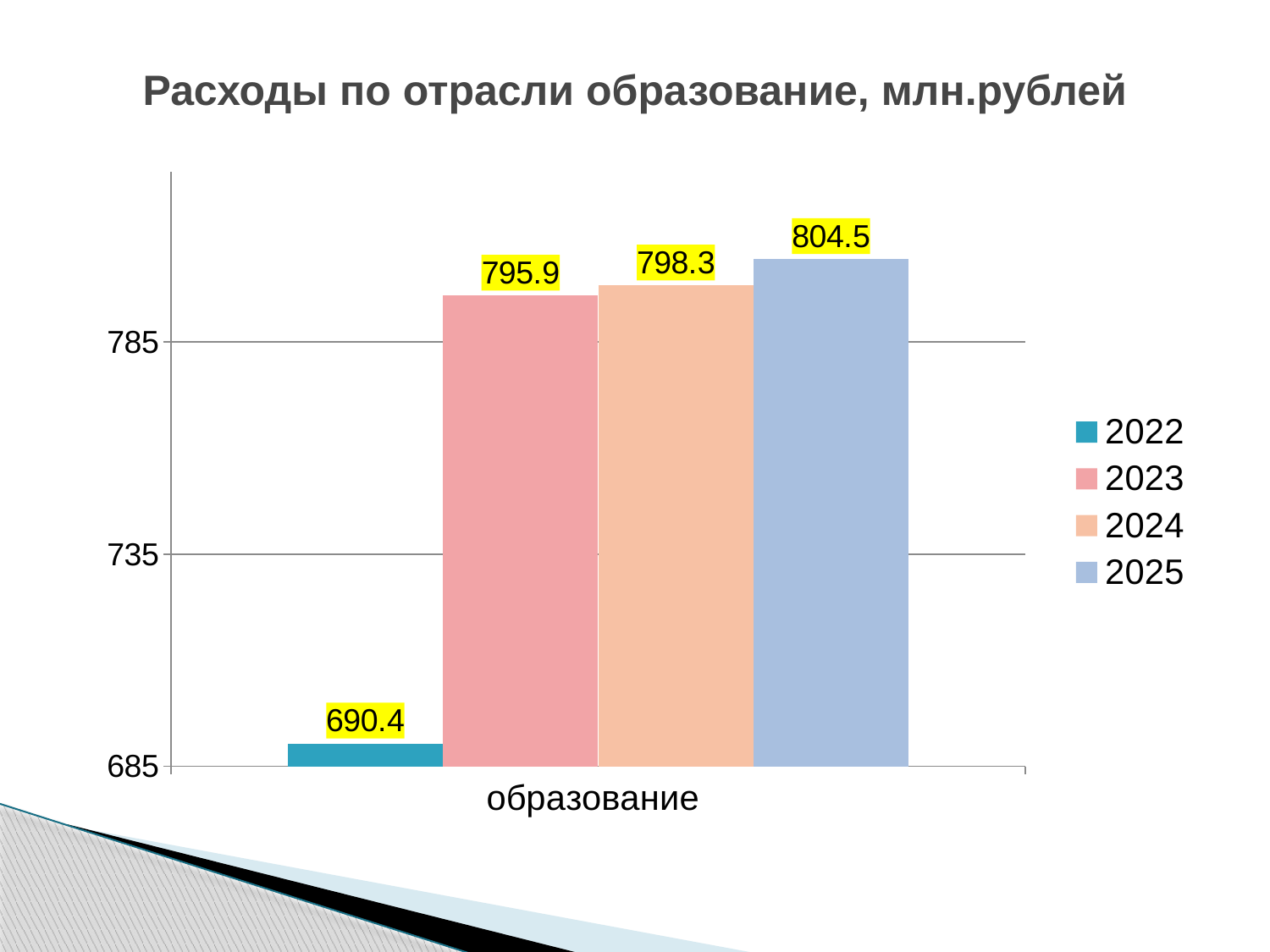

# Расходы по отрасли образование, млн.рублей

### Chart

| Category | 2022 | 2023 | 2024 | 2025 |
|---|---|---|---|---|
| образование  | 690.4 | 795.9 | 798.3 | 804.5 |